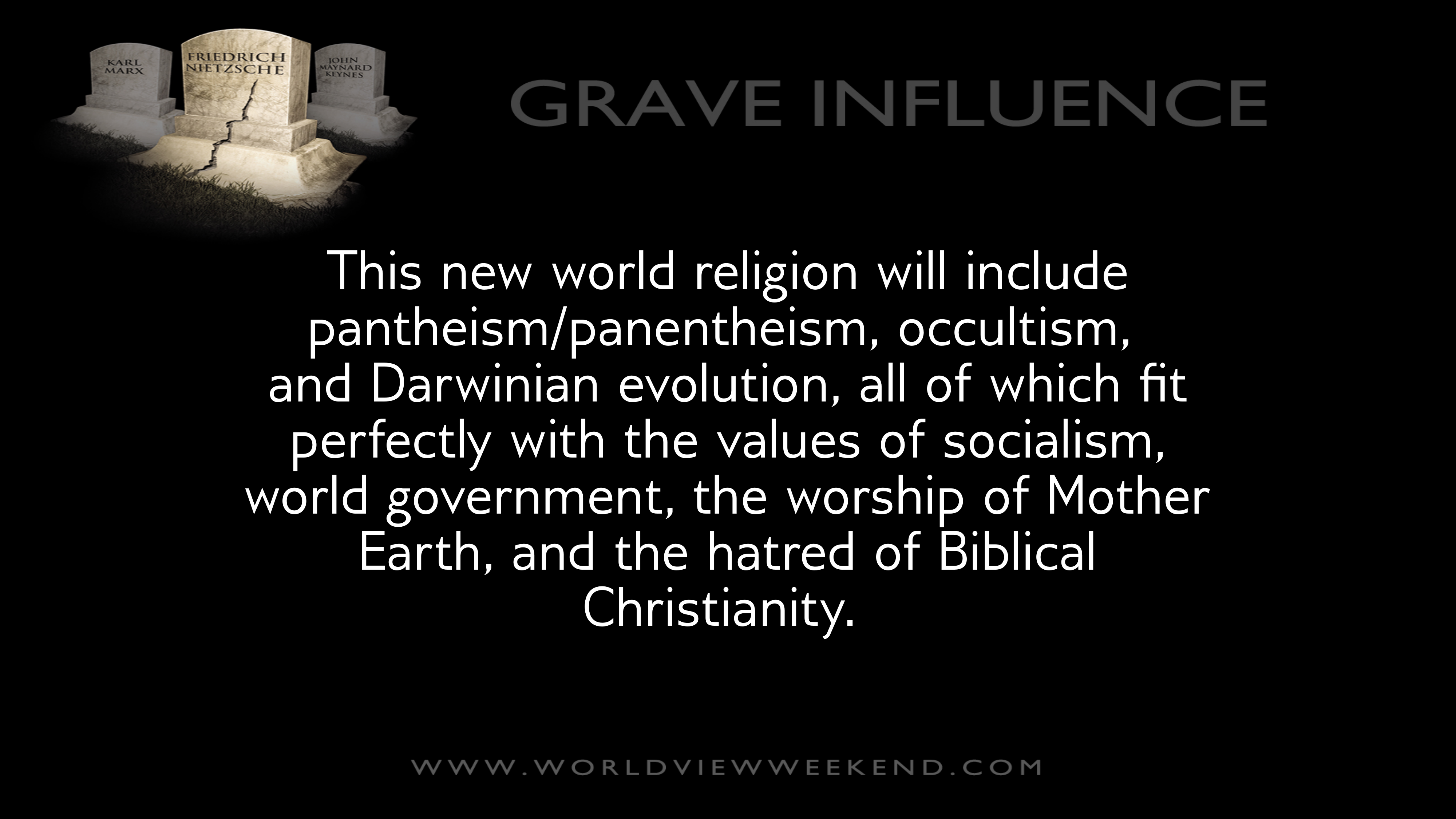

This new world religion will include pantheism/panentheism, occultism,
and Darwinian evolution, all of which fit perfectly with the values of socialism, world government, the worship of Mother Earth, and the hatred of Biblical Christianity.